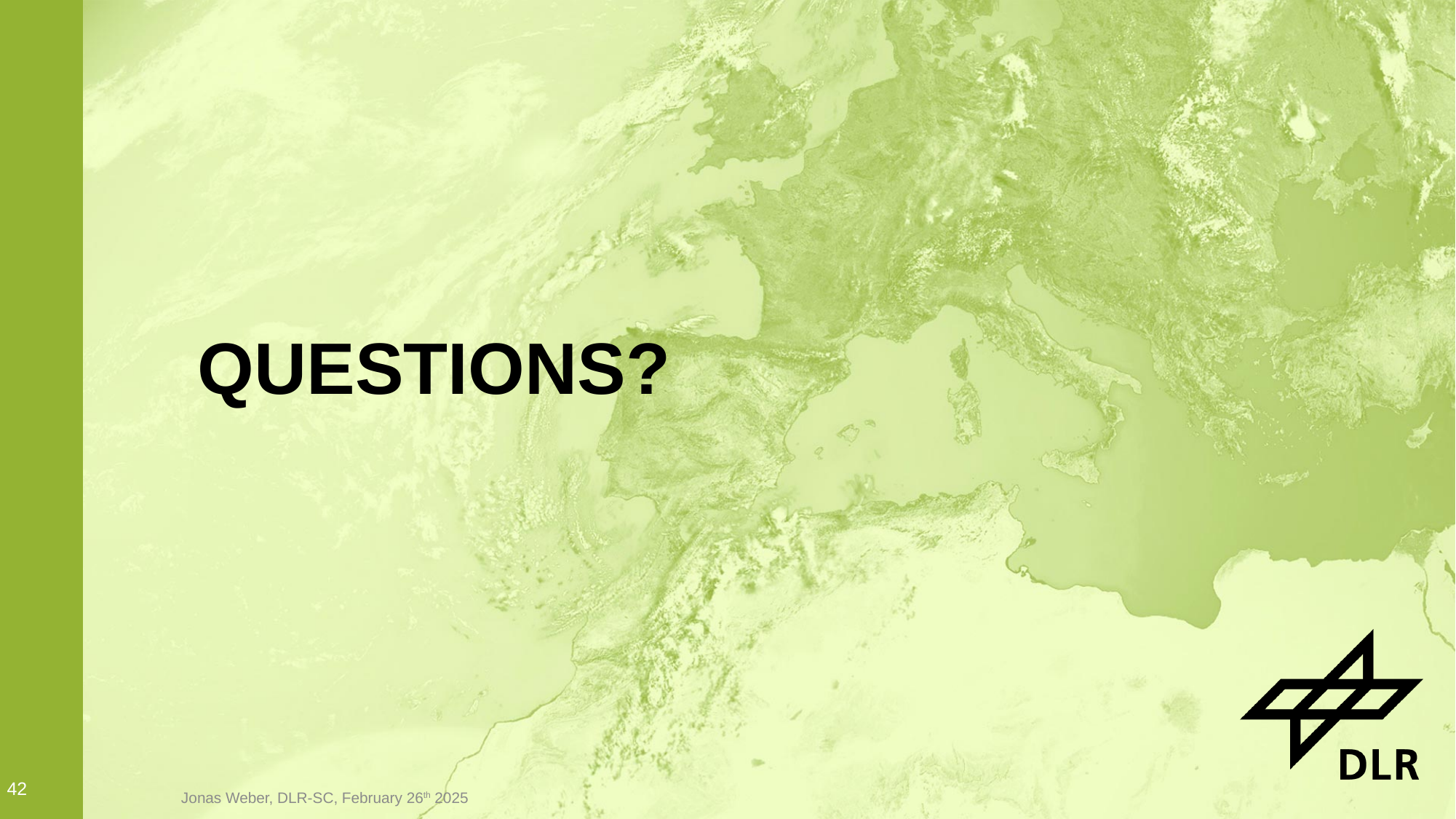

# Questions?

42
Jonas Weber, DLR-SC, February 26th 2025